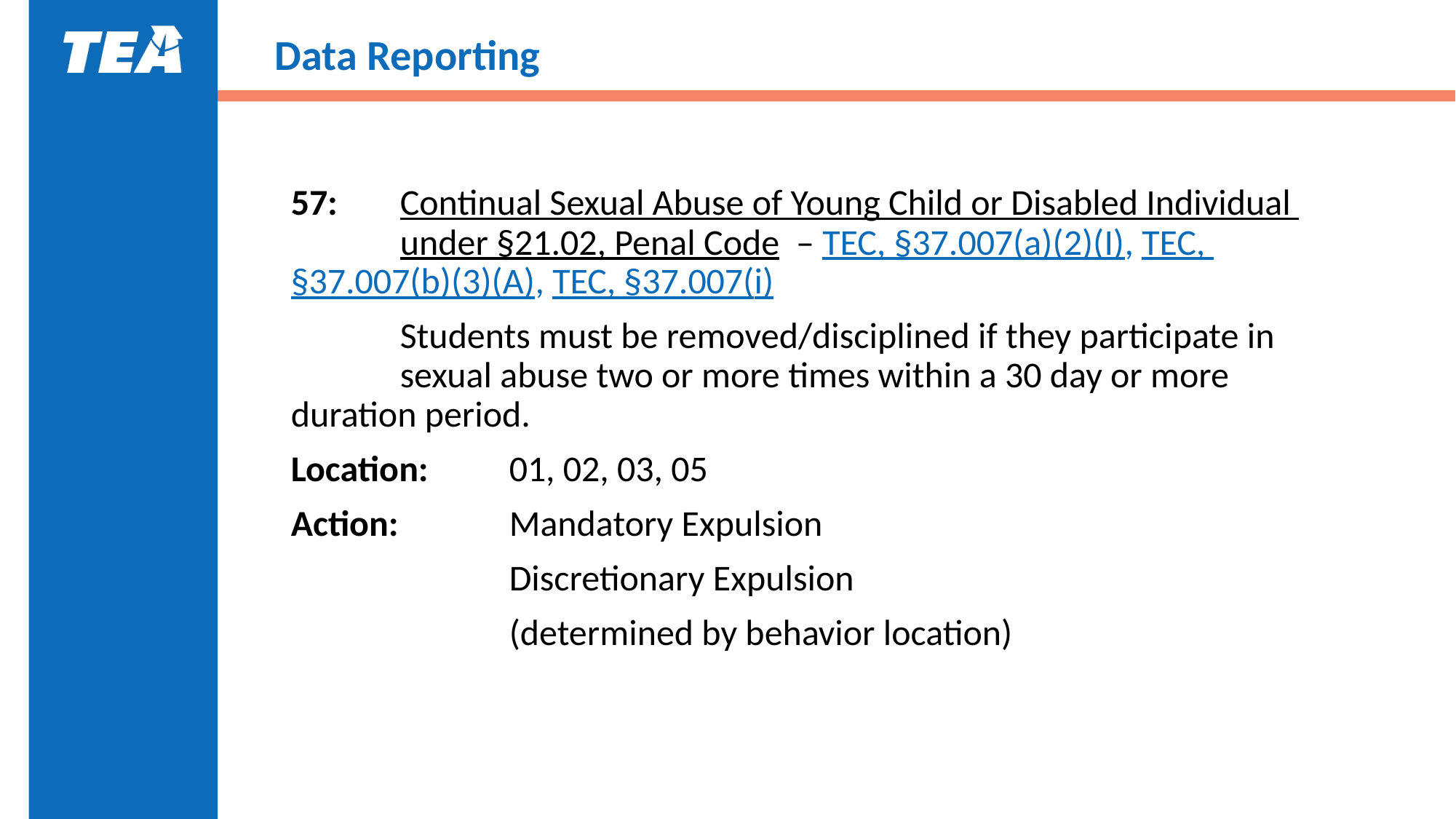

# Data Reporting
57:	Continual Sexual Abuse of Young Child or Disabled Individual 	under §21.02, Penal Code  – TEC, §37.007(a)(2)(I), TEC, 	§37.007(b)(3)(A), TEC, §37.007(i)
	Students must be removed/disciplined if they participate in 	sexual abuse two or more times within a 30 day or more 	duration period.
Location:	01, 02, 03, 05
Action:		Mandatory Expulsion
		Discretionary Expulsion
		(determined by behavior location)